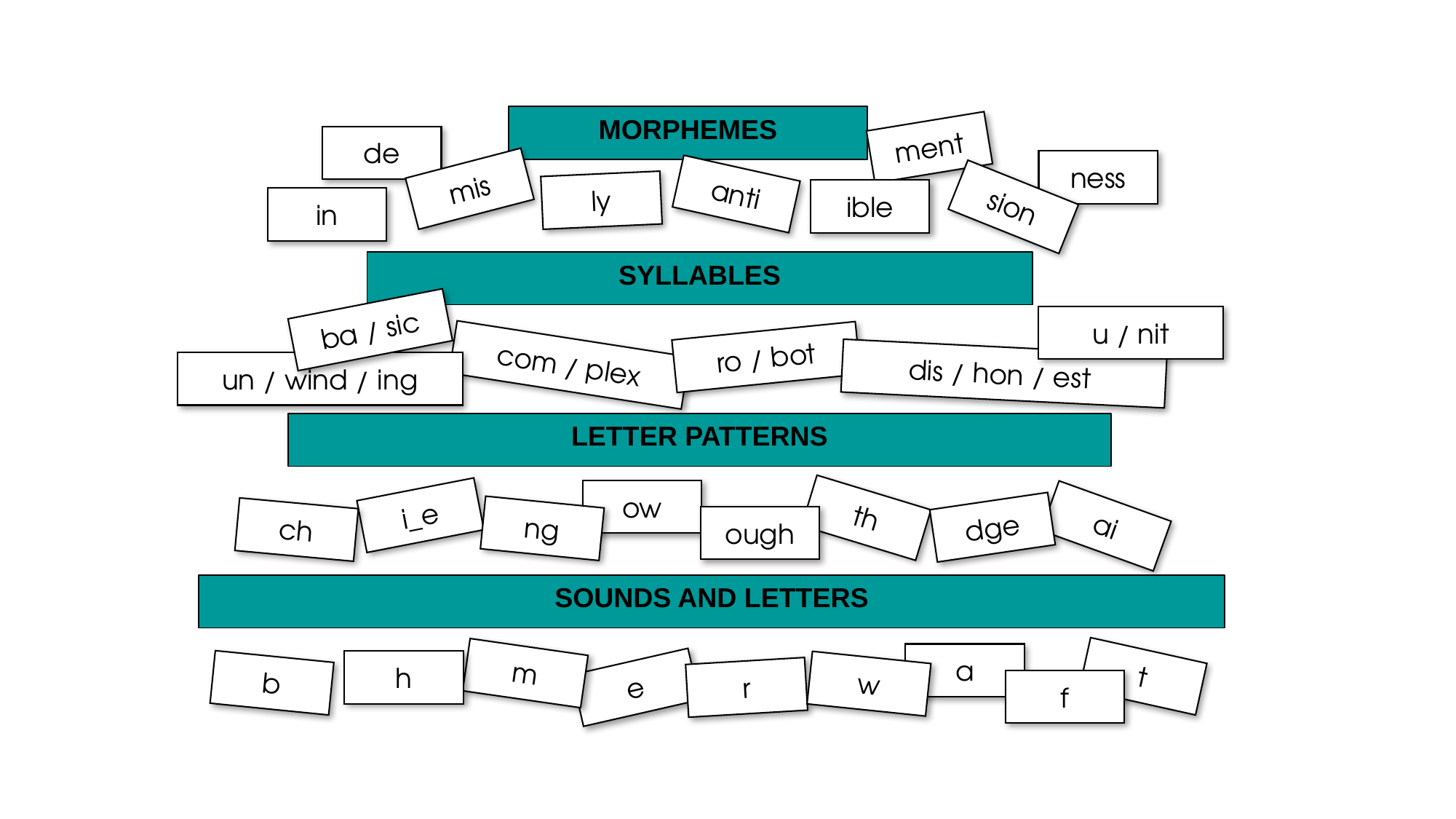

MORPHEMES
ment
de
ness
mis
anti
ly
ible
sion
in
SYLLABLES
ba / sic
u / nit
ro / bot
com / plex
dis / hon / est
un / wind / ing
LETTER PATTERNS
ow
i_e
th
ai
dge
ng
ch
ough
SOUNDS AND LETTERS
a
m
t
h
b
w
e
r
f